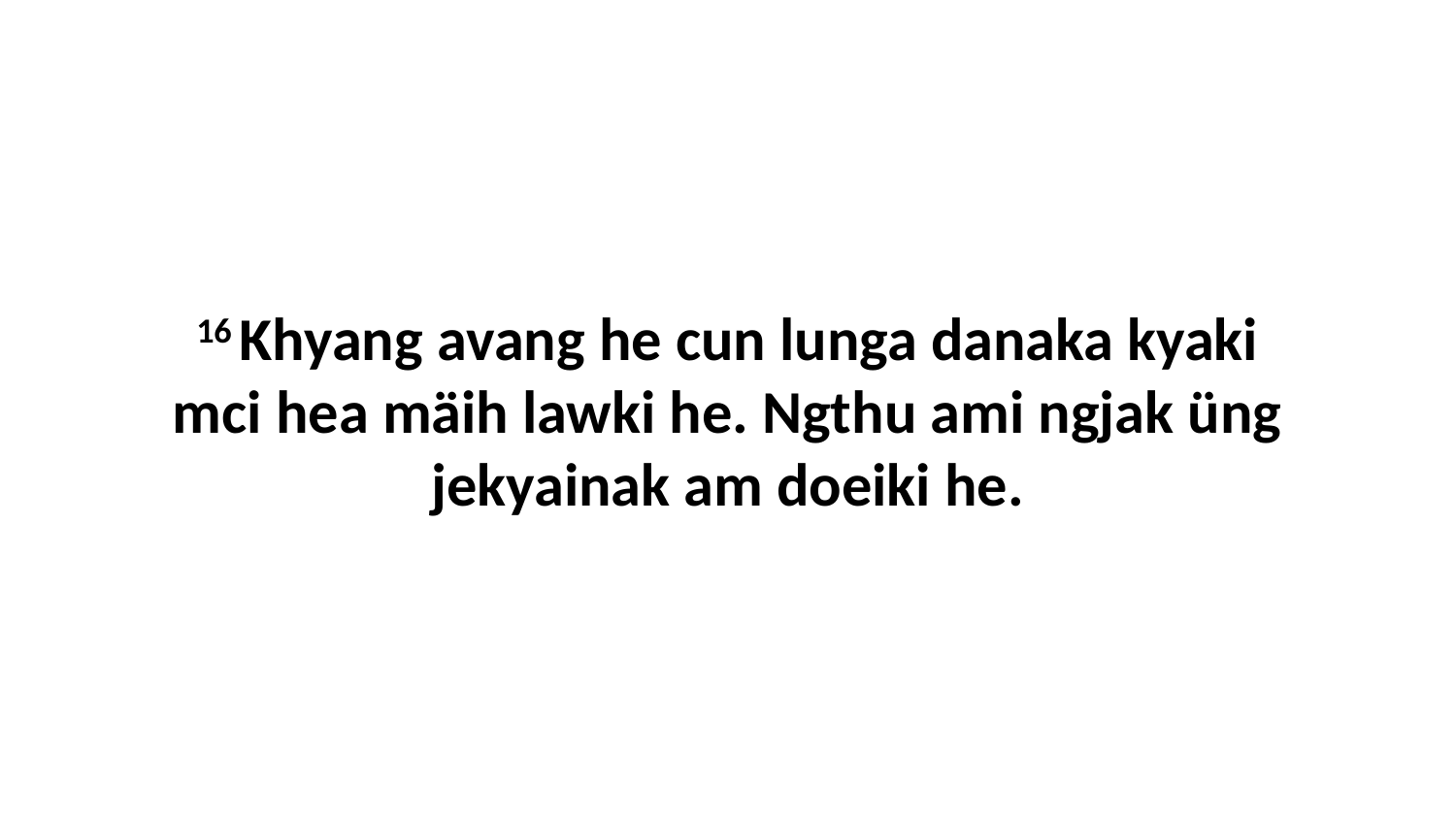

16 Khyang avang he cun lunga danaka kyaki mci hea mäih lawki he. Ngthu ami ngjak üng jekyainak am doeiki he.